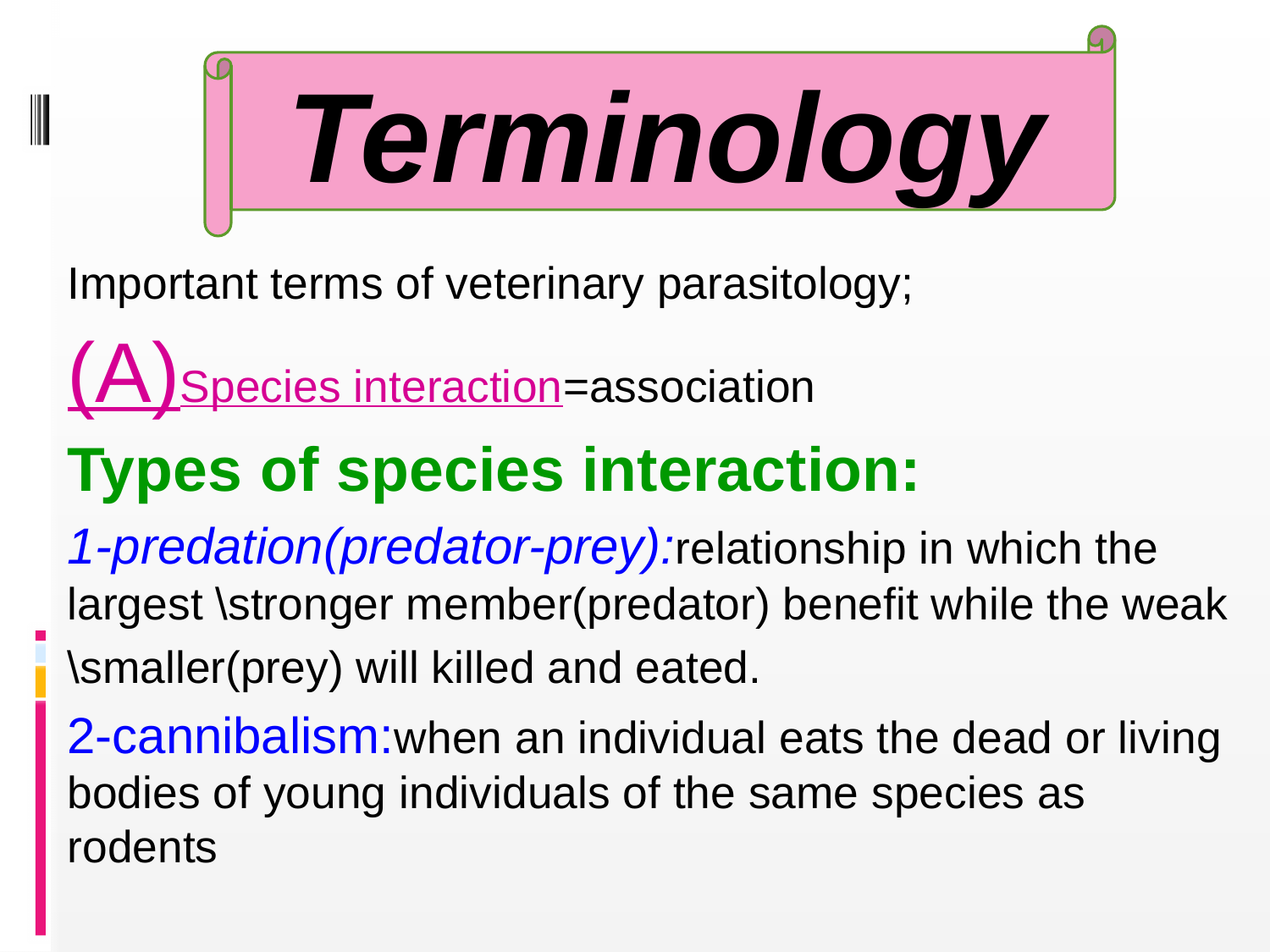

Terminology
Important terms of veterinary parasitology;
(A)Species interaction=association
Types of species interaction:
1-predation(predator-prey):relationship in which the largest \stronger member(predator) benefit while the weak
\smaller(prey) will killed and eated.
2-cannibalism:when an individual eats the dead or living bodies of young individuals of the same species as rodents